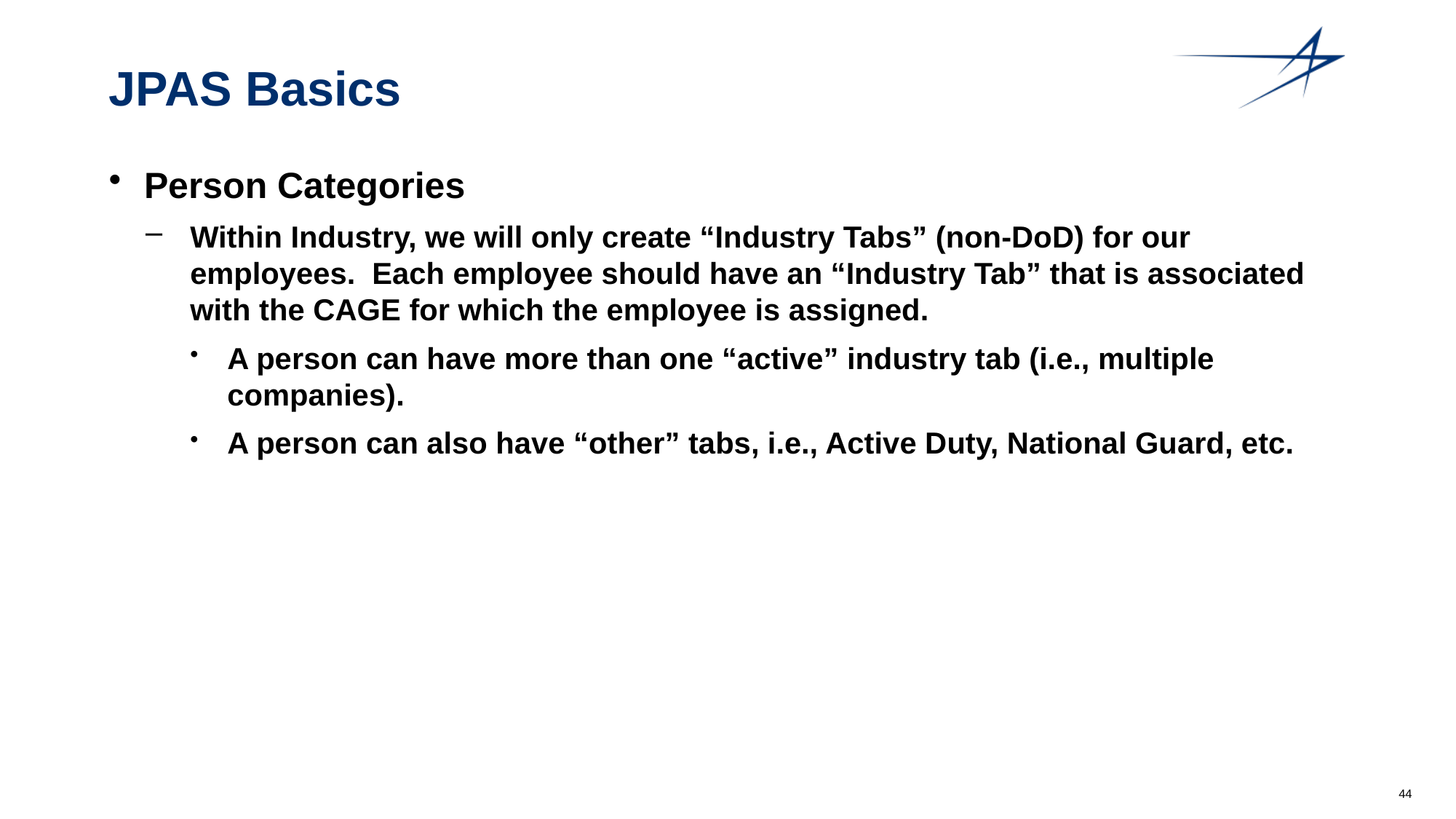

# JPAS Basics
Person Categories
Within Industry, we will only create “Industry Tabs” (non-DoD) for our employees.  Each employee should have an “Industry Tab” that is associated with the CAGE for which the employee is assigned.
A person can have more than one “active” industry tab (i.e., multiple companies).
A person can also have “other” tabs, i.e., Active Duty, National Guard, etc.